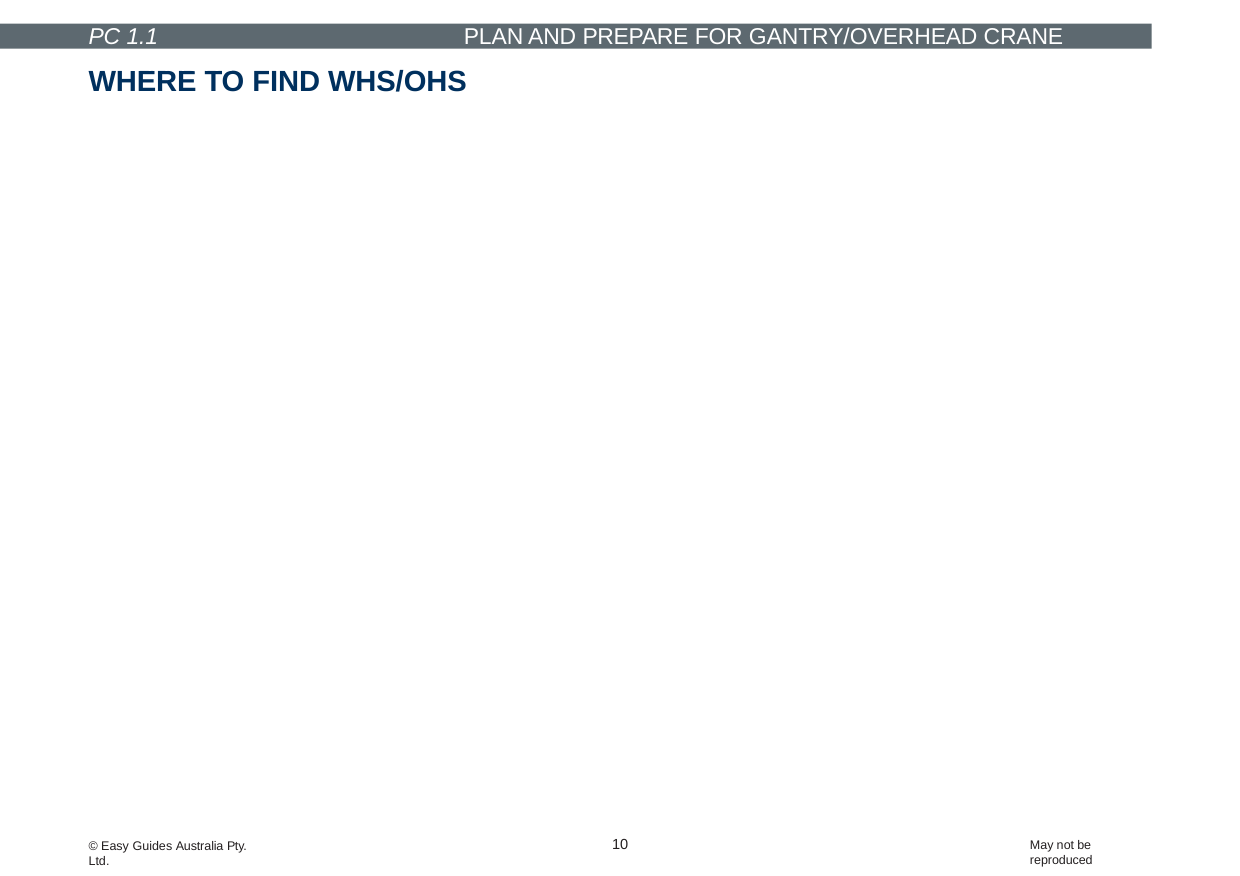

PC 1.1	PLAN AND PREPARE FOR GANTRY/OVERHEAD CRANE OPERATIONS
# WHERE TO FIND WHS/OHS INFORMATION

You can check these websites for more information about workplace health and safety.
NT WorkSafe
www.worksafe.nt.gov.au
QLD Workplace Health and Safety
www.justice.qld.gov.au

WA WorkSafe
www.commerce.wa.gov.au/WorkSafe

NSW WorkCover
www.workcover.nsw.gov.au

SA SafeWork
www.safework.sa.gov.au

ACT WorkCover
www.worksafe.act.gov.au

VIC WorkSafe
www.worksafe.vic.gov.au

TAS WorkSafe
www.worksafe.tas.gov.au/home
You can read more about the new WHS/OHS Act at:
www.safeworkaustralia.gov.au
10
May not be reproduced
© Easy Guides Australia Pty. Ltd.